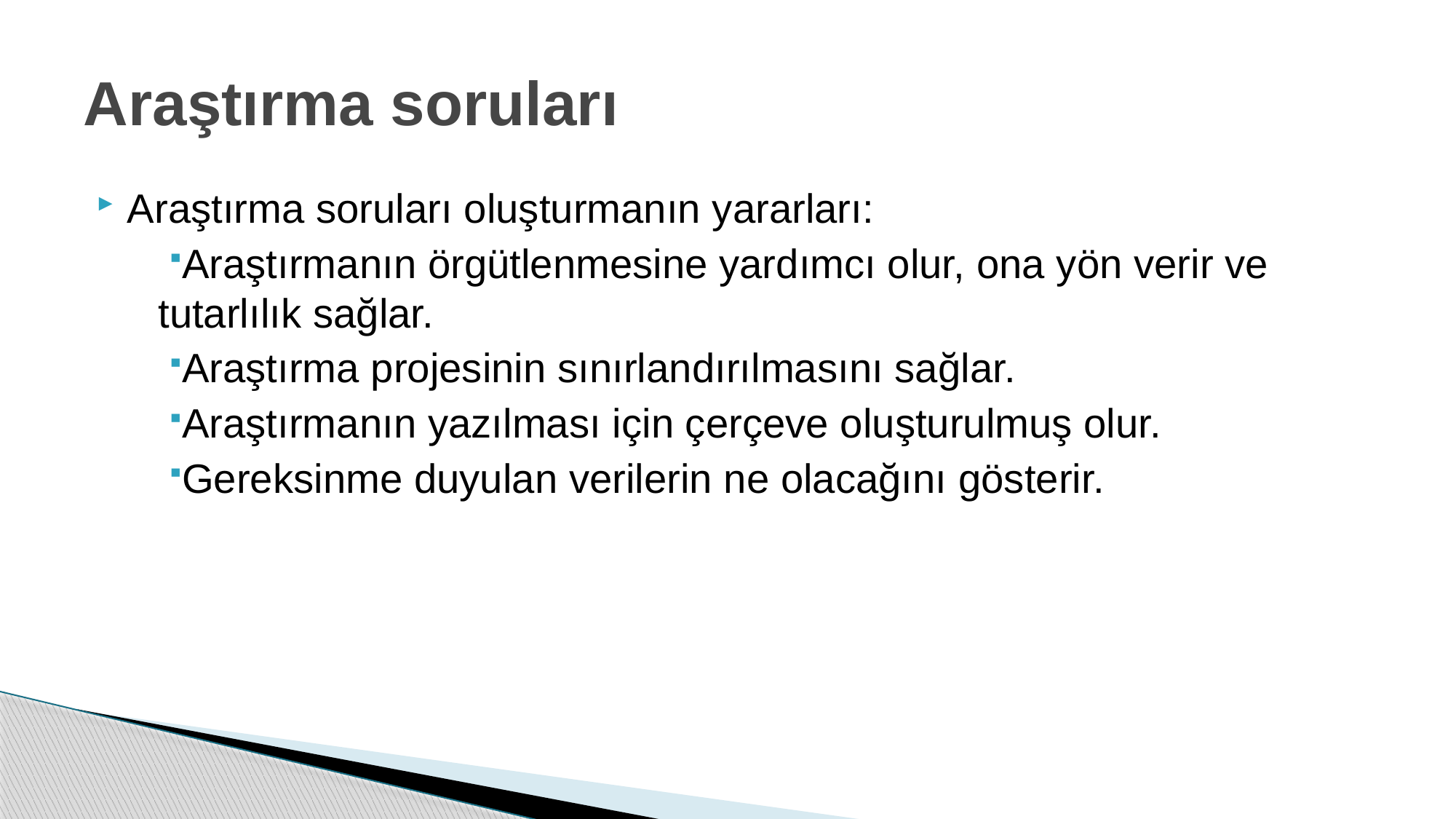

# Araştırma soruları
Araştırma soruları oluşturmanın yararları:
Araştırmanın örgütlenmesine yardımcı olur, ona yön verir ve tutarlılık sağlar.
Araştırma projesinin sınırlandırılmasını sağlar.
Araştırmanın yazılması için çerçeve oluşturulmuş olur.
Gereksinme duyulan verilerin ne olacağını gösterir.